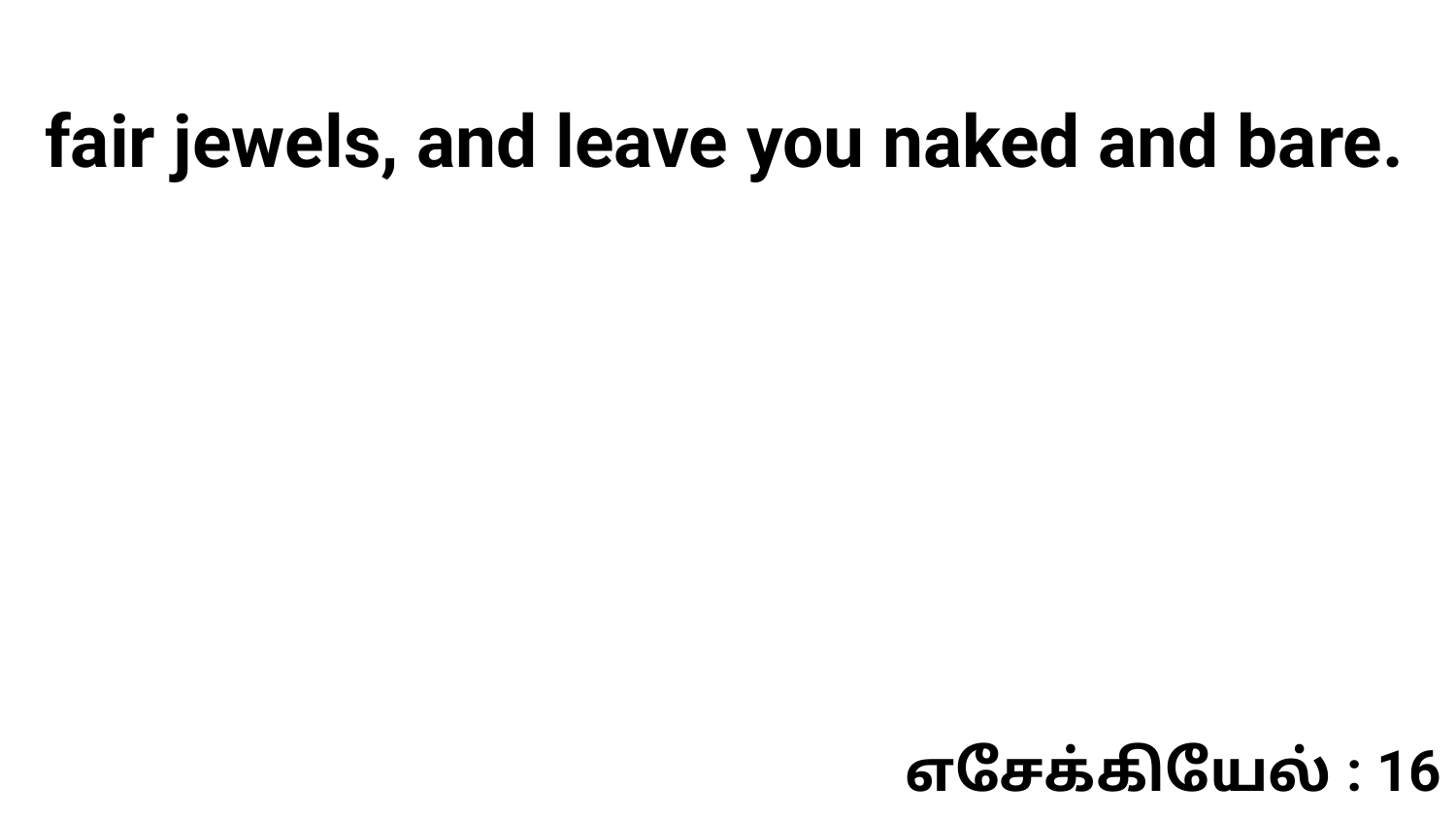

fair jewels, and leave you naked and bare.
எசேக்கியேல் : 16